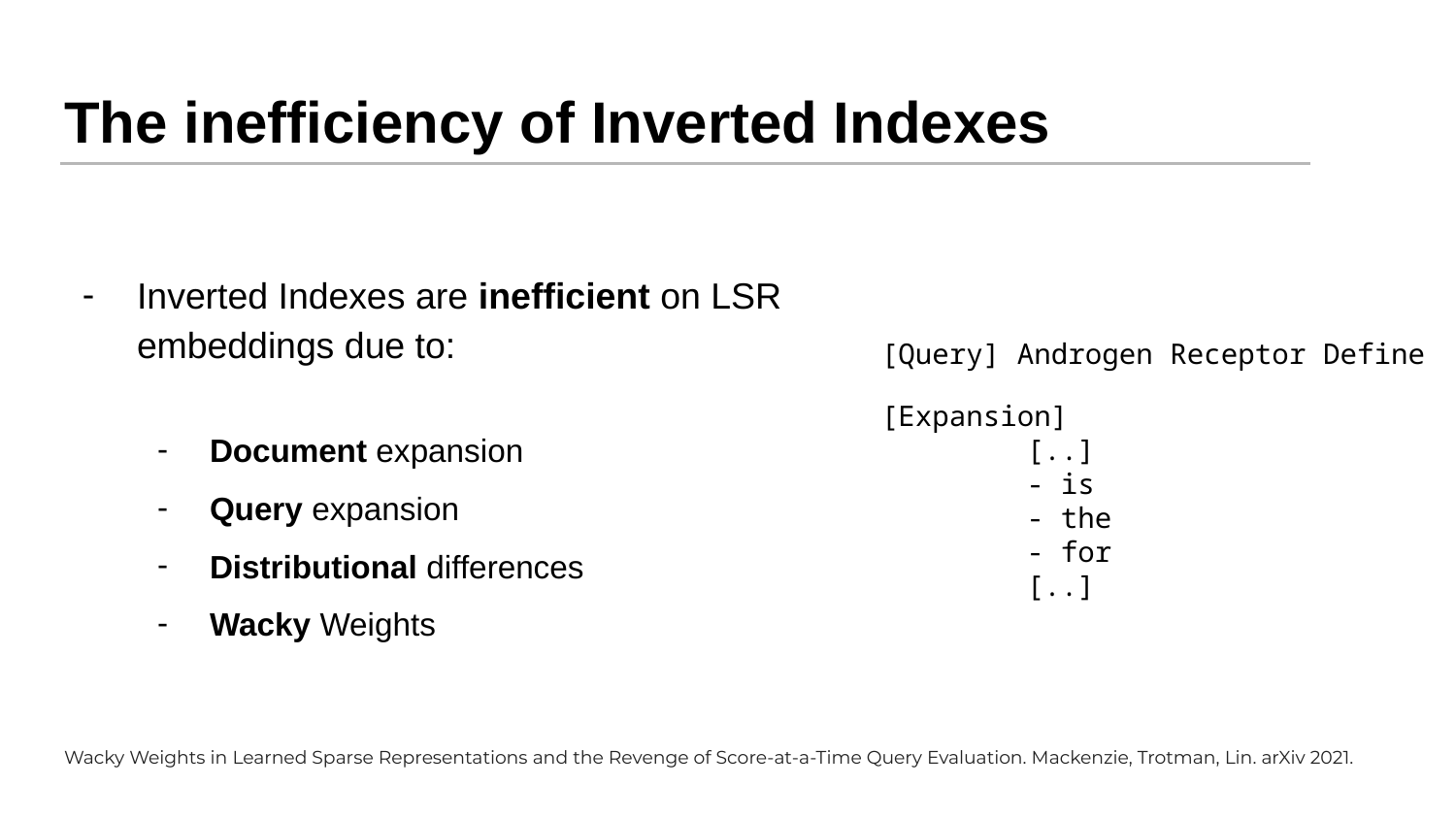

# The inefficiency of Inverted Indexes

Inverted Indexes are inefficient on LSR
embeddings due to:
Document expansion
Query expansion
Distributional differences
Wacky Weights
[Query] Androgen Receptor Define
[Expansion]
	[..]
	- is
	- the
	- for
	[..]
Wacky Weights in Learned Sparse Representations and the Revenge of Score-at-a-Time Query Evaluation. Mackenzie, Trotman, Lin. arXiv 2021.